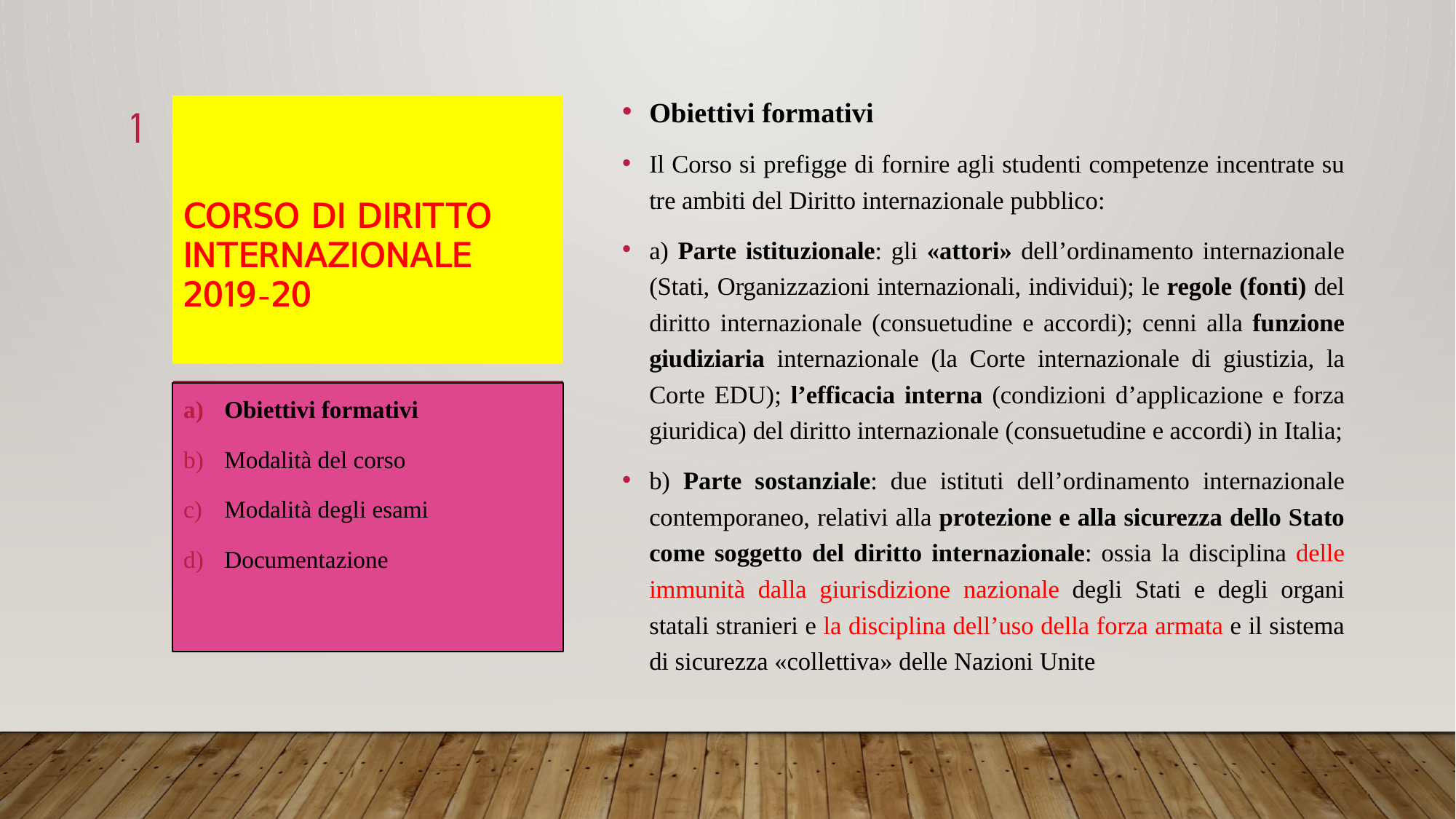

Obiettivi formativi
Il Corso si prefigge di fornire agli studenti competenze incentrate su tre ambiti del Diritto internazionale pubblico:
a) Parte istituzionale: gli «attori» dell’ordinamento internazionale (Stati, Organizzazioni internazionali, individui); le regole (fonti) del diritto internazionale (consuetudine e accordi); cenni alla funzione giudiziaria internazionale (la Corte internazionale di giustizia, la Corte EDU); l’efficacia interna (condizioni d’applicazione e forza giuridica) del diritto internazionale (consuetudine e accordi) in Italia;
b) Parte sostanziale: due istituti dell’ordinamento internazionale contemporaneo, relativi alla protezione e alla sicurezza dello Stato come soggetto del diritto internazionale: ossia la disciplina delle immunità dalla giurisdizione nazionale degli Stati e degli organi statali stranieri e la disciplina dell’uso della forza armata e il sistema di sicurezza «collettiva» delle Nazioni Unite
1
# Corso di Diritto internazionale 2019-20
Obiettivi formativi
Modalità del corso
Modalità degli esami
Documentazione